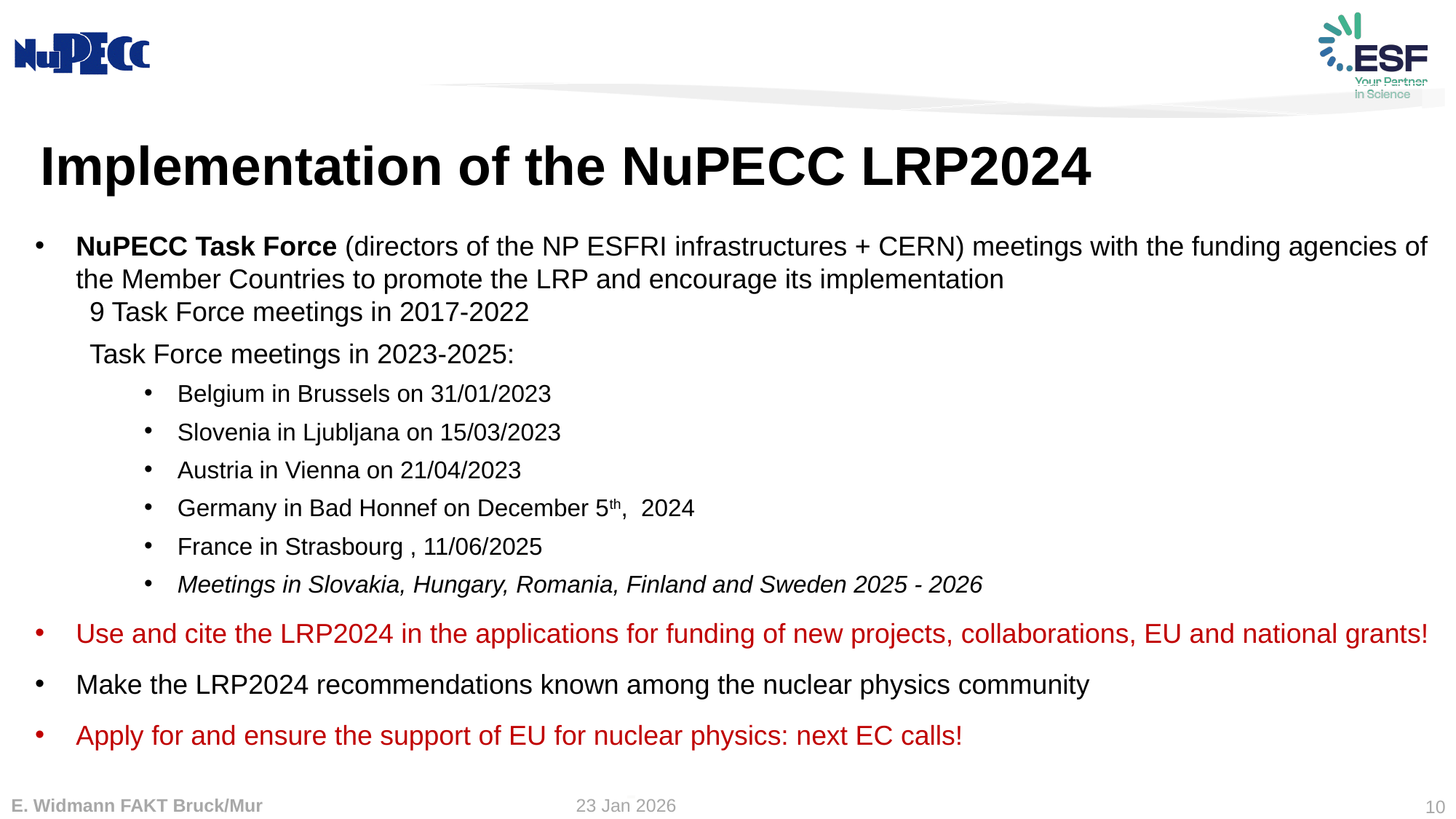

Implementation of the NuPECC LRP2024
NuPECC Task Force (directors of the NP ESFRI infrastructures + CERN) meetings with the funding agencies of the Member Countries to promote the LRP and encourage its implementation
9 Task Force meetings in 2017-2022
Task Force meetings in 2023-2025:
Belgium in Brussels on 31/01/2023
Slovenia in Ljubljana on 15/03/2023
Austria in Vienna on 21/04/2023
Germany in Bad Honnef on December 5th,  2024
France in Strasbourg , 11/06/2025
Meetings in Slovakia, Hungary, Romania, Finland and Sweden 2025 - 2026
Use and cite the LRP2024 in the applications for funding of new projects, collaborations, EU and national grants!
Make the LRP2024 recommendations known among the nuclear physics community
Apply for and ensure the support of EU for nuclear physics: next EC calls!
23 Jan 2026
E. Widmann FAKT Bruck/Mur
10